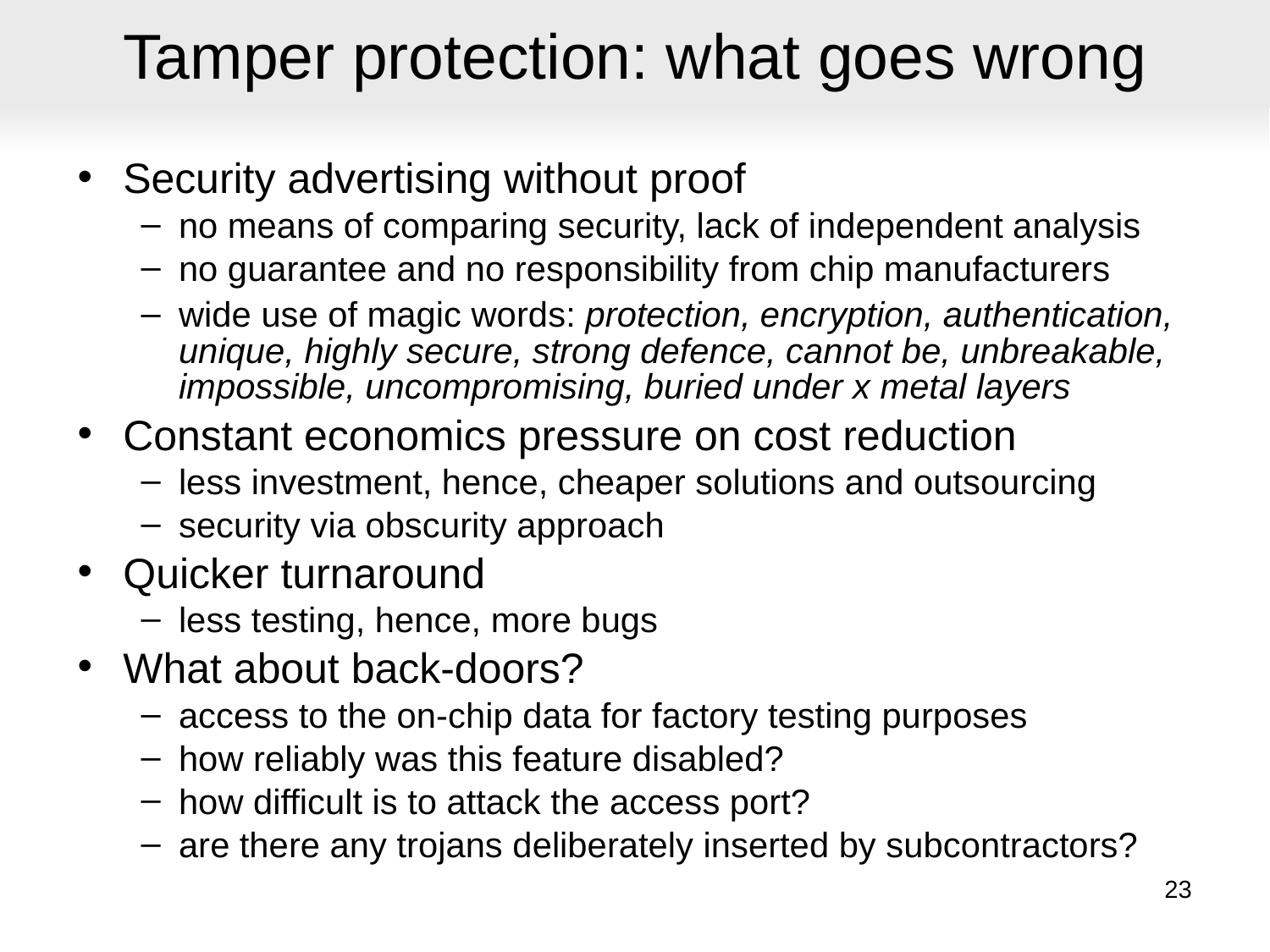

# Tamper protection: what goes wrong
Security advertising without proof
no means of comparing security, lack of independent analysis
no guarantee and no responsibility from chip manufacturers
wide use of magic words: protection, encryption, authentication, unique, highly secure, strong defence, cannot be, unbreakable, impossible, uncompromising, buried under x metal layers
Constant economics pressure on cost reduction
less investment, hence, cheaper solutions and outsourcing
security via obscurity approach
Quicker turnaround
less testing, hence, more bugs
What about back-doors?
access to the on-chip data for factory testing purposes
how reliably was this feature disabled?
how difficult is to attack the access port?
are there any trojans deliberately inserted by subcontractors?
23